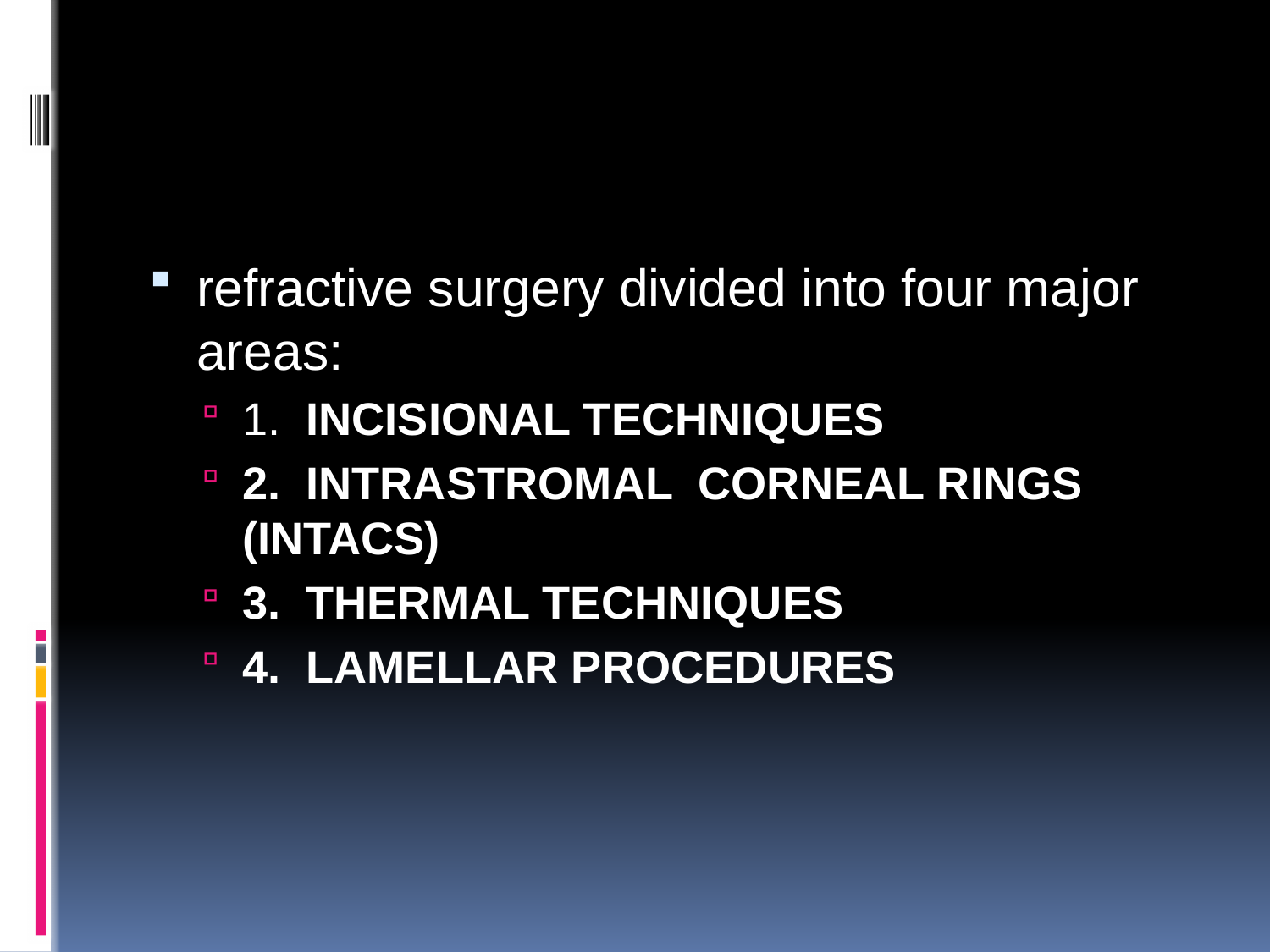

#
refractive surgery divided into four major areas:
1.  INCISIONAL TECHNIQUES
2.  INTRASTROMAL  CORNEAL RINGS (INTACS)
3.  THERMAL TECHNIQUES
4.  LAMELLAR PROCEDURES